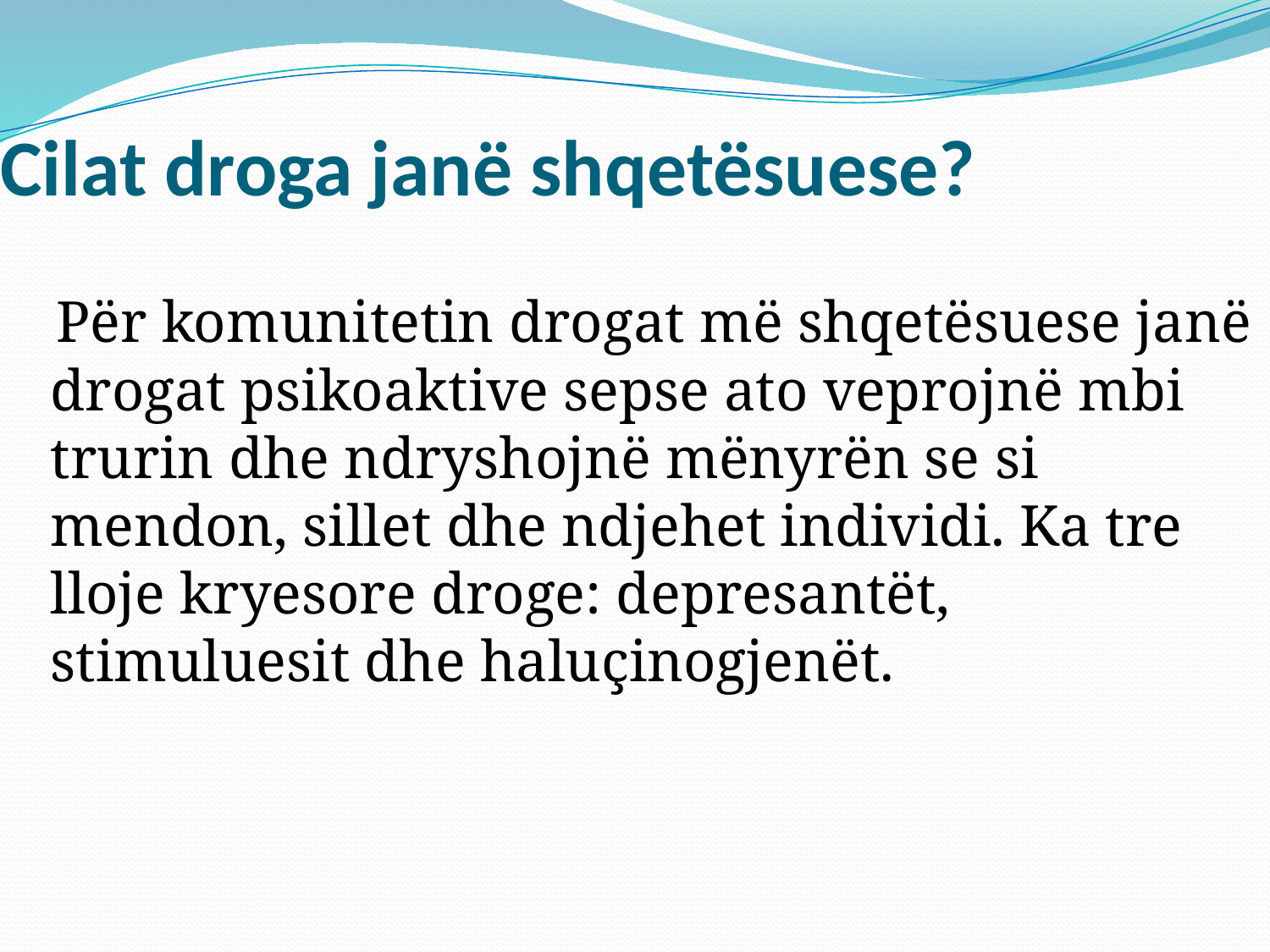

# Cilat droga janë shqetësuese?

   Për komunitetin drogat më shqetësuese janë drogat psikoaktive sepse ato veprojnë mbi trurin dhe ndryshojnë mënyrën se si mendon, sillet dhe ndjehet individi. Ka tre lloje kryesore droge: depresantët, stimuluesit dhe haluçinogjenët.